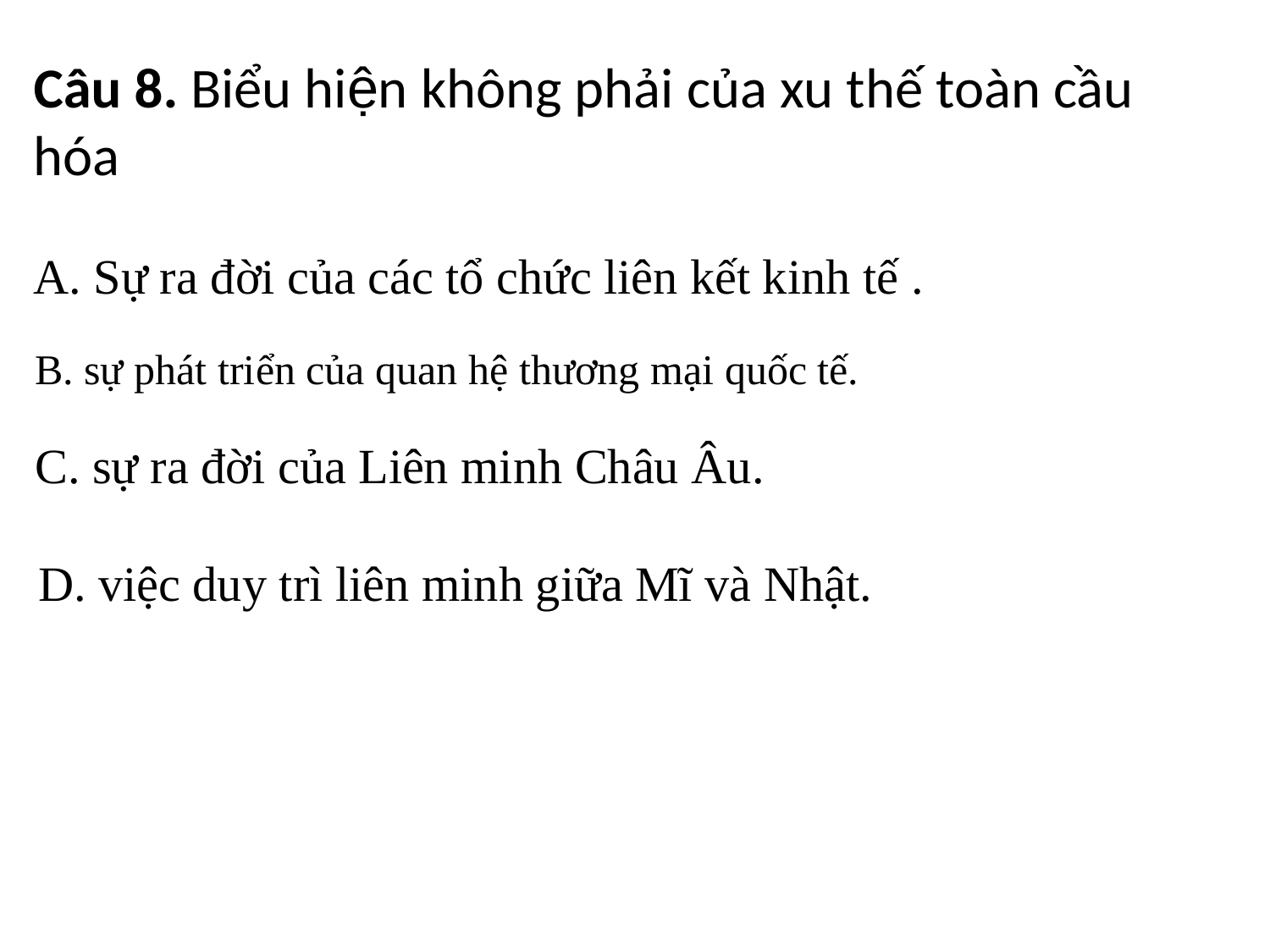

Câu 8. Biểu hiện không phải của xu thế toàn cầu hóa
A. Sự ra đời của các tổ chức liên kết kinh tế .
B. sự phát triển của quan hệ thương mại quốc tế.
C. sự ra đời của Liên minh Châu Âu.
D. việc duy trì liên minh giữa Mĩ và Nhật.